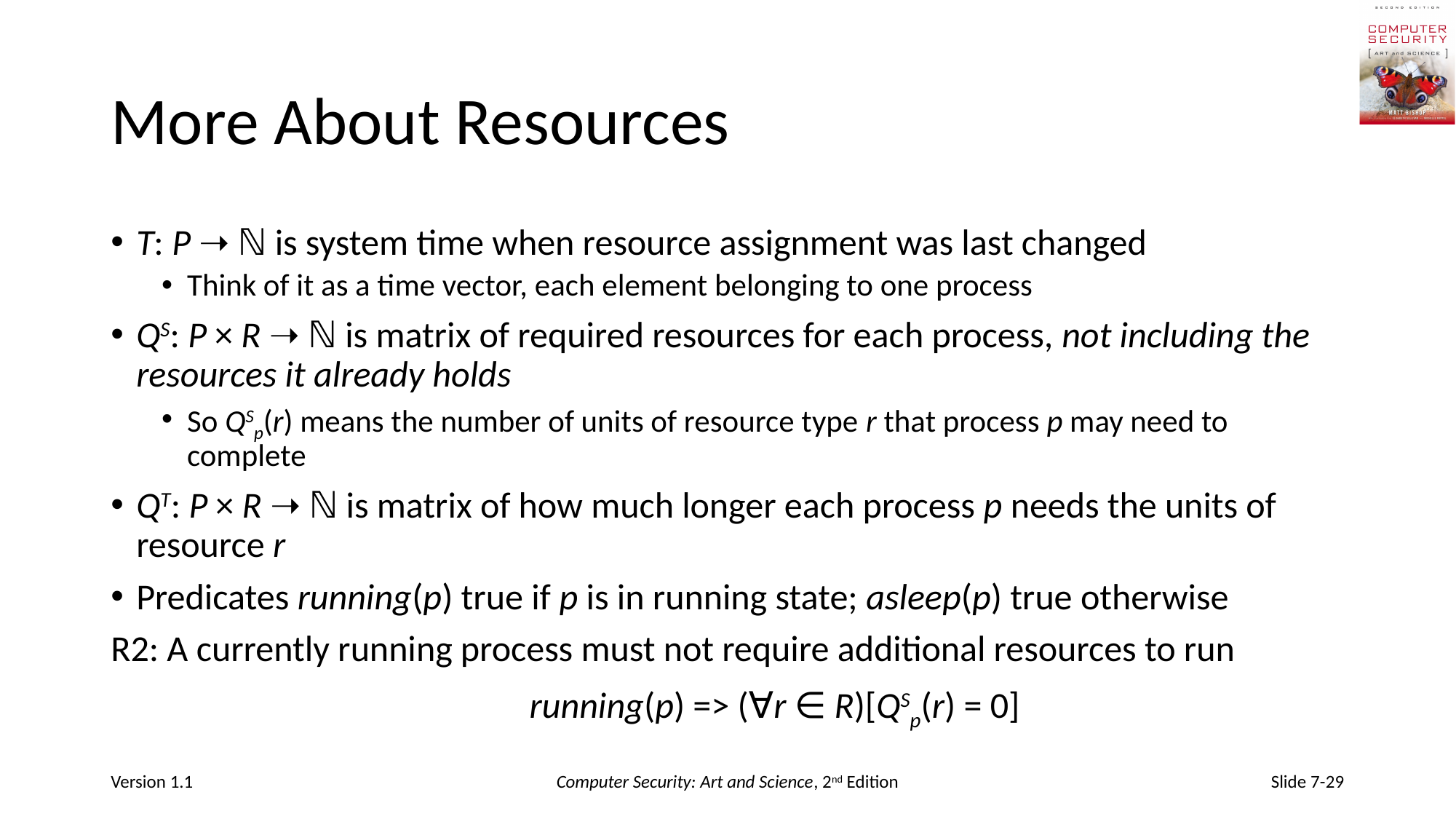

# More About Resources
T: P ➝ ℕ is system time when resource assignment was last changed
Think of it as a time vector, each element belonging to one process
QS: P × R ➝ ℕ is matrix of required resources for each process, not including the resources it already holds
So QSp(r) means the number of units of resource type r that process p may need to complete
QT: P × R ➝ ℕ is matrix of how much longer each process p needs the units of resource r
Predicates running(p) true if p is in running state; asleep(p) true otherwise
R2: A currently running process must not require additional resources to run
	running(p) => (∀r ∈ R)[QSp(r) = 0]

Version 1.1
Computer Security: Art and Science, 2nd Edition
Slide 7-29